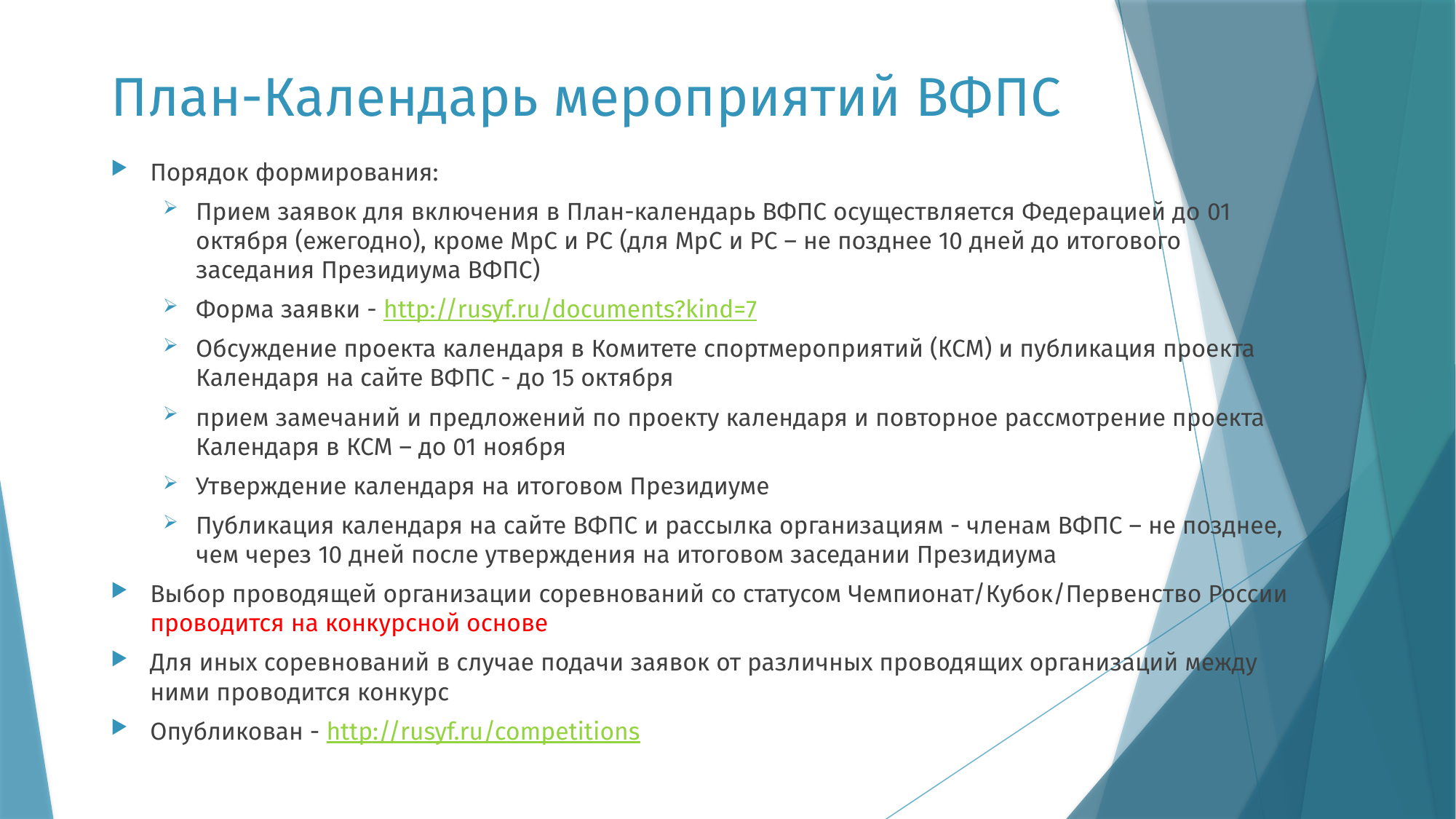

# План-Календарь мероприятий ВФПС
Порядок формирования:
Прием заявок для включения в План-календарь ВФПС осуществляется Федерацией до 01 октября (ежегодно), кроме МрС и РС (для МрС и РС – не позднее 10 дней до итогового заседания Президиума ВФПС)
Форма заявки - http://rusyf.ru/documents?kind=7
Обсуждение проекта календаря в Комитете спортмероприятий (КСМ) и публикация проекта Календаря на сайте ВФПС - до 15 октября
прием замечаний и предложений по проекту календаря и повторное рассмотрение проекта Календаря в КСМ – до 01 ноября
Утверждение календаря на итоговом Президиуме
Публикация календаря на сайте ВФПС и рассылка организациям - членам ВФПС – не позднее, чем через 10 дней после утверждения на итоговом заседании Президиума
Выбор проводящей организации соревнований со статусом Чемпионат/Кубок/Первенство России проводится на конкурсной основе
Для иных соревнований в случае подачи заявок от различных проводящих организаций между ними проводится конкурс
Опубликован - http://rusyf.ru/competitions